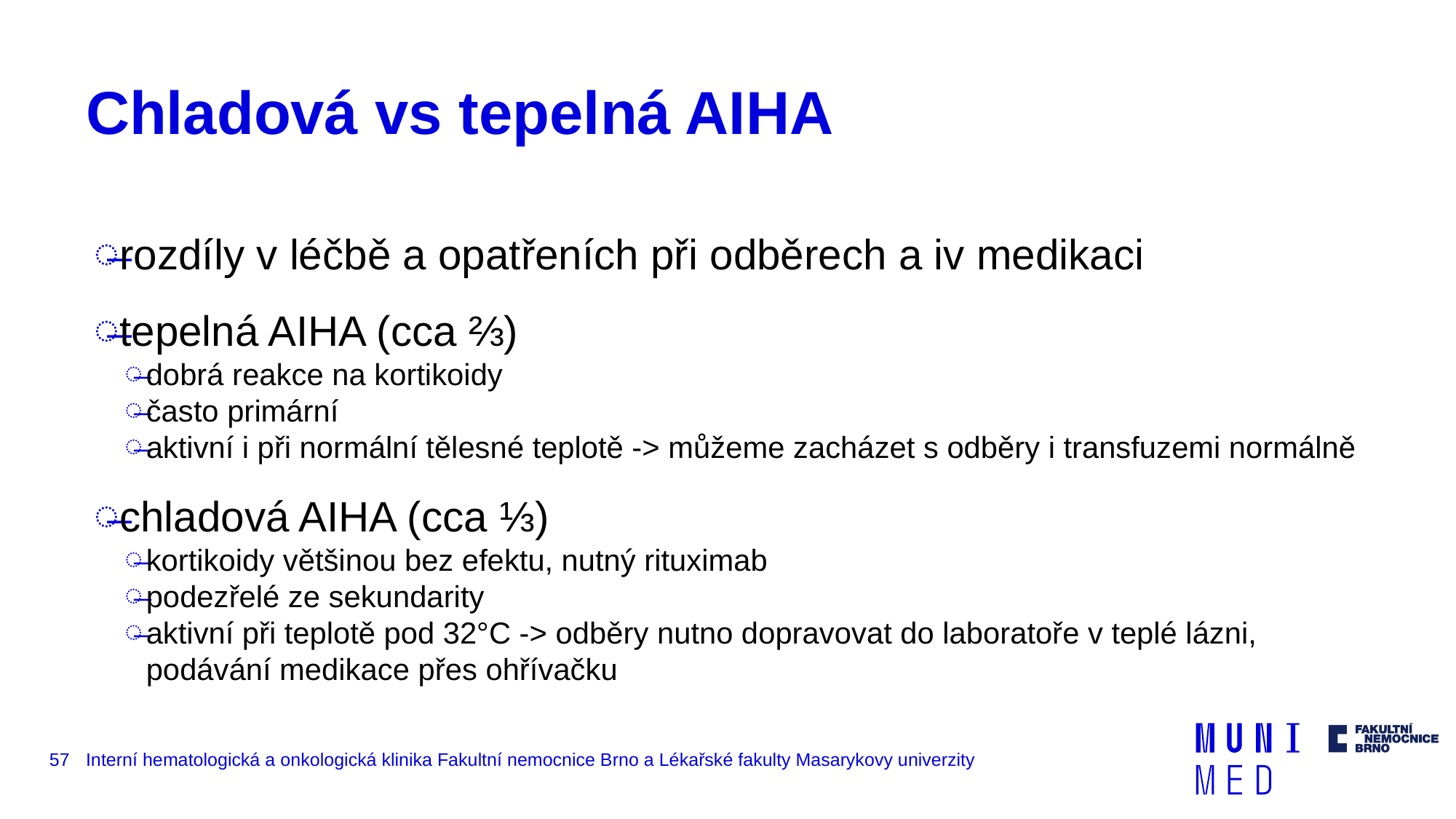

# Chladová vs tepelná AIHA
rozdíly v léčbě a opatřeních při odběrech a iv medikaci
tepelná AIHA (cca ⅔)
dobrá reakce na kortikoidy
často primární
aktivní i při normální tělesné teplotě -> můžeme zacházet s odběry i transfuzemi normálně
chladová AIHA (cca ⅓)
kortikoidy většinou bez efektu, nutný rituximab
podezřelé ze sekundarity
aktivní při teplotě pod 32°C -> odběry nutno dopravovat do laboratoře v teplé lázni, podávání medikace přes ohřívačku

57
Interní hematologická a onkologická klinika Fakultní nemocnice Brno a Lékařské fakulty Masarykovy univerzity